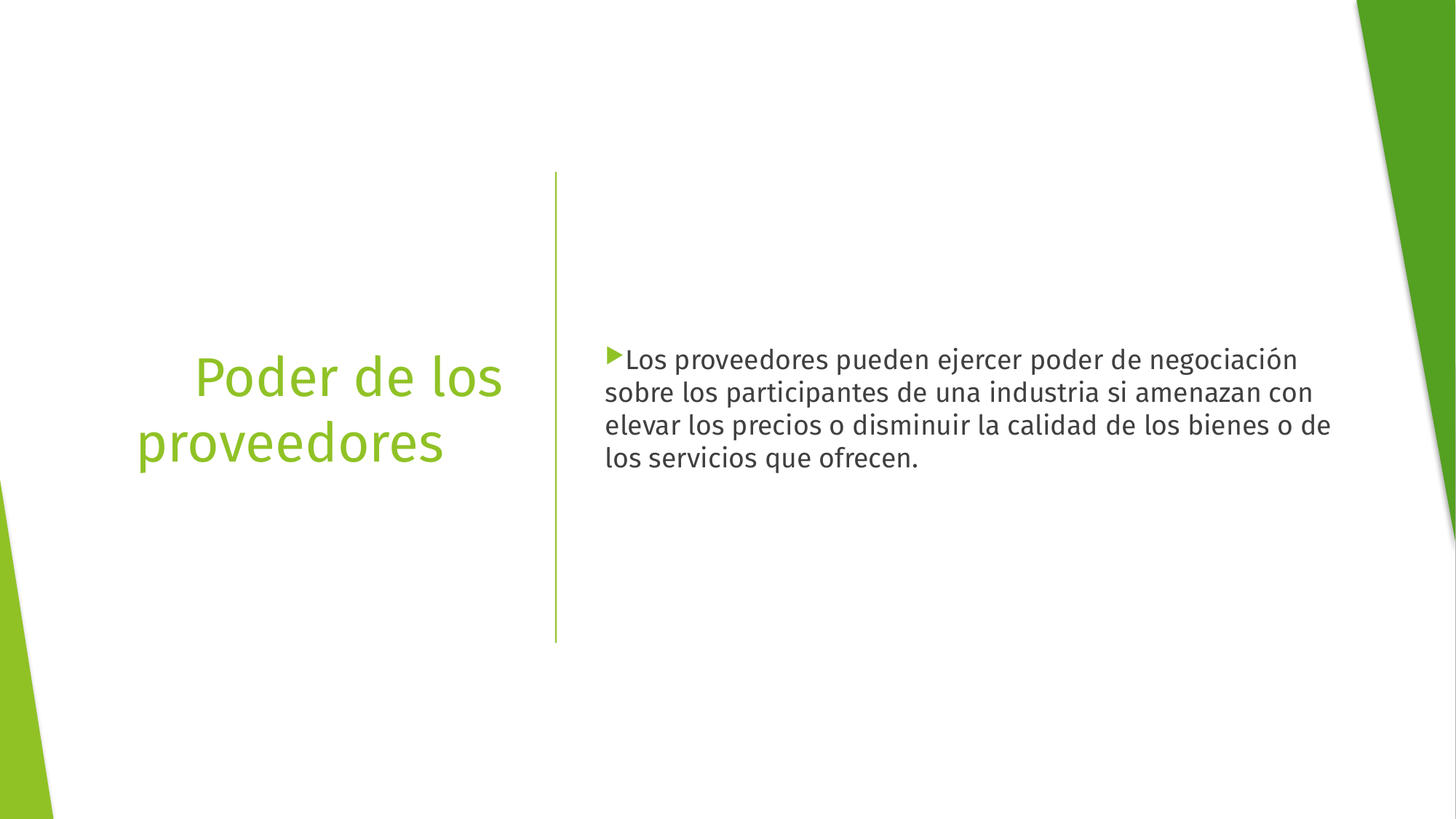

Los proveedores pueden ejercer poder de negociación sobre los participantes de una industria si amenazan con elevar los precios o disminuir la calidad de los bienes o de los servicios que ofrecen.
    Poder de los proveedores